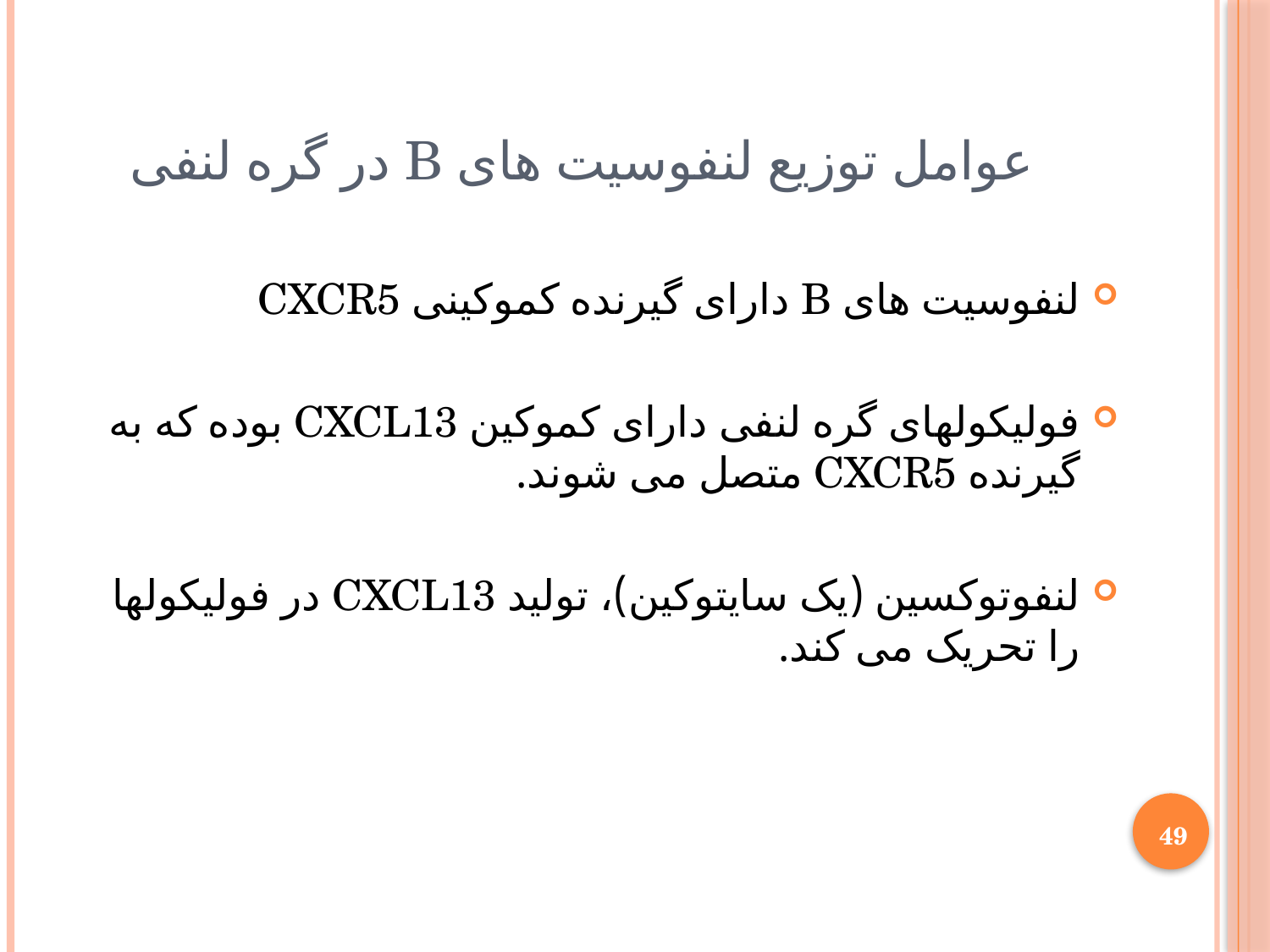

# عوامل توزیع لنفوسیت های B در گره لنفی
لنفوسیت های B دارای گیرنده کموکینی CXCR5

فولیکولهای گره لنفی دارای کموکین CXCL13 بوده که به گیرنده CXCR5 متصل می شوند.

لنفوتوکسین (یک سایتوکین)، تولید CXCL13 در فولیکولها را تحریک می کند.

49